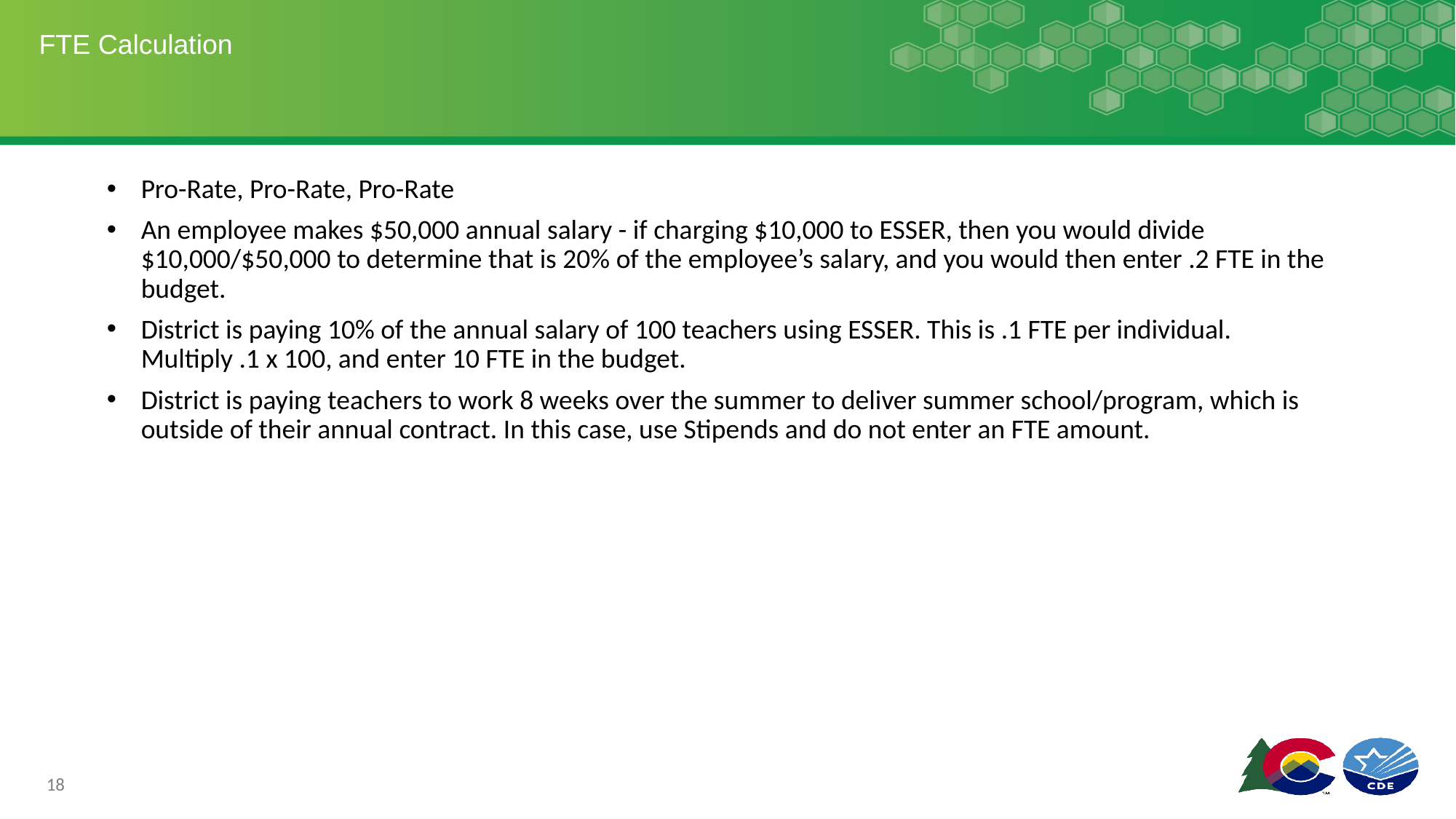

# FTE Calculation
Pro-Rate, Pro-Rate, Pro-Rate
An employee makes $50,000 annual salary - if charging $10,000 to ESSER, then you would divide $10,000/$50,000 to determine that is 20% of the employee’s salary, and you would then enter .2 FTE in the budget.
District is paying 10% of the annual salary of 100 teachers using ESSER. This is .1 FTE per individual. Multiply .1 x 100, and enter 10 FTE in the budget.
District is paying teachers to work 8 weeks over the summer to deliver summer school/program, which is outside of their annual contract. In this case, use Stipends and do not enter an FTE amount.
18